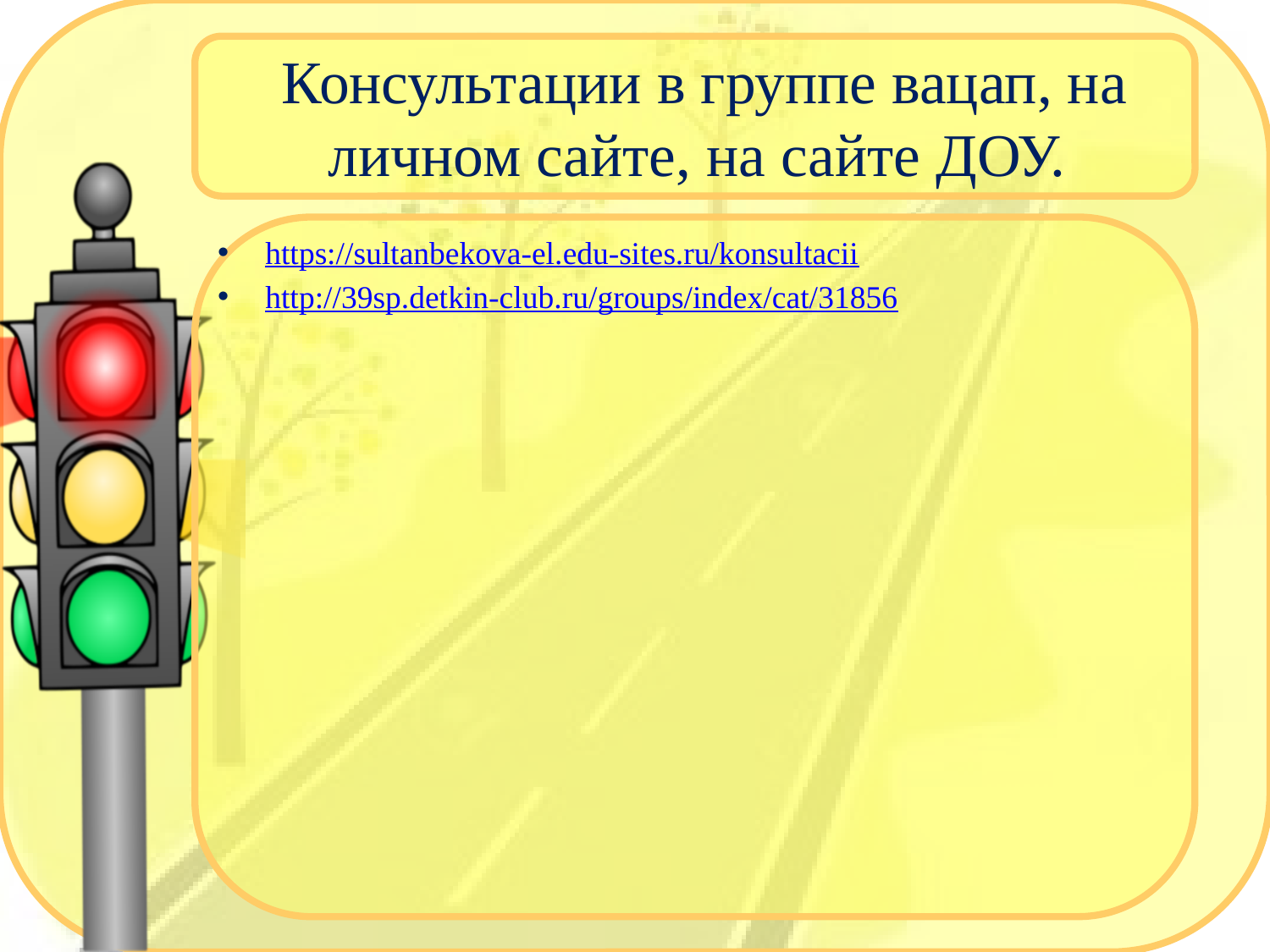

# Консультации в группе вацап, на личном сайте, на сайте ДОУ.
https://sultanbekova-el.edu-sites.ru/konsultacii
http://39sp.detkin-club.ru/groups/index/cat/31856